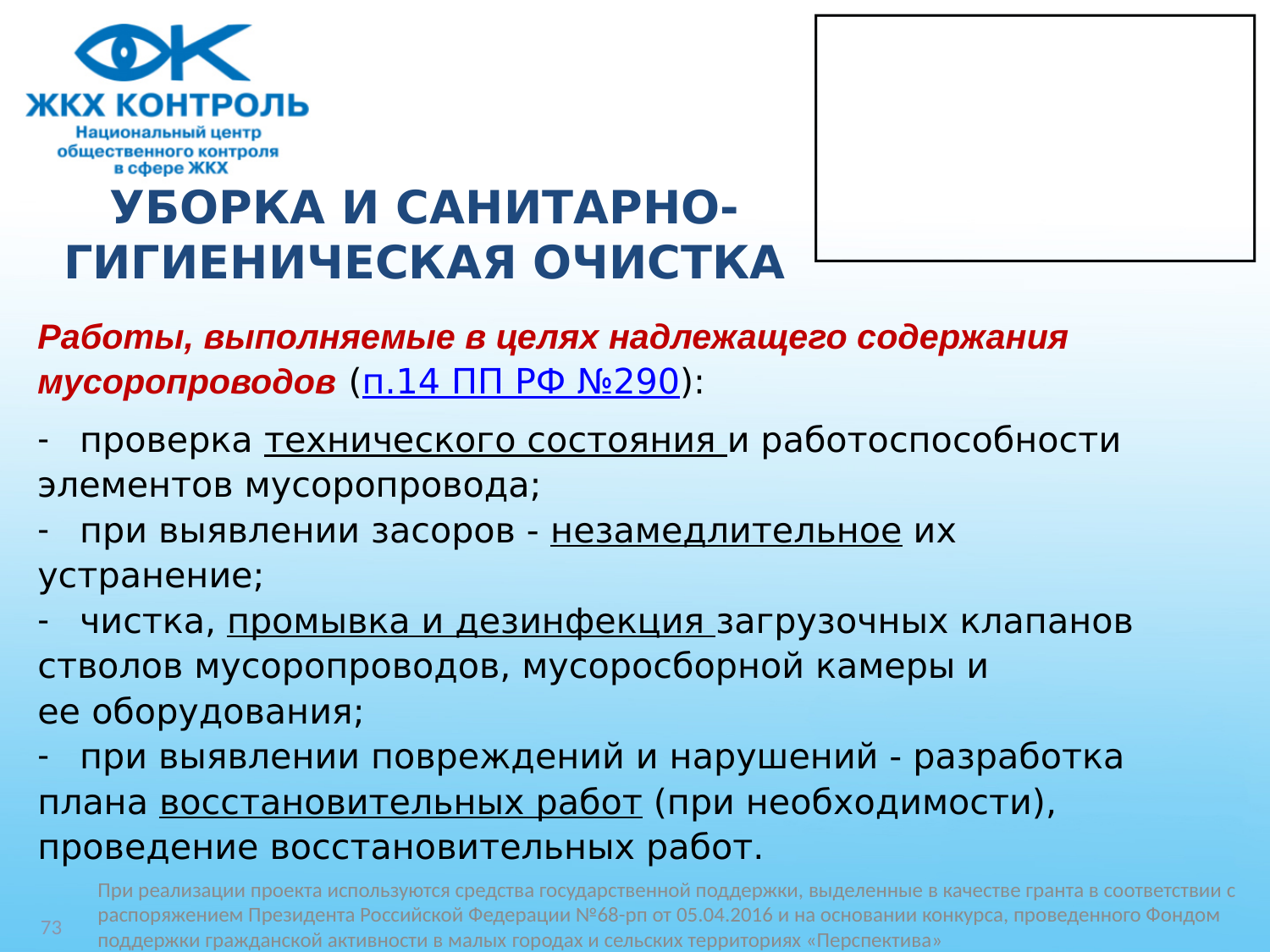

# УБОРКА И САНИТАРНО-ГИГИЕНИЧЕСКАЯ ОЧИСТКА
Работы, выполняемые в целях надлежащего содержания
мусоропроводов (п.14 ПП РФ №290):
проверка технического состояния и работоспособности
элементов мусоропровода;
при выявлении засоров - незамедлительное их
устранение;
чистка, промывка и дезинфекция загрузочных клапанов
стволов мусоропроводов, мусоросборной камеры и
ее оборудования;
при выявлении повреждений и нарушений - разработка
плана восстановительных работ (при необходимости),
проведение восстановительных работ.

73
При реализации проекта используются средства государственной поддержки, выделенные в качестве гранта в соответствии c распоряжением Президента Российской Федерации №68-рп от 05.04.2016 и на основании конкурса, проведенного Фондом поддержки гражданской активности в малых городах и сельских территориях «Перспектива»